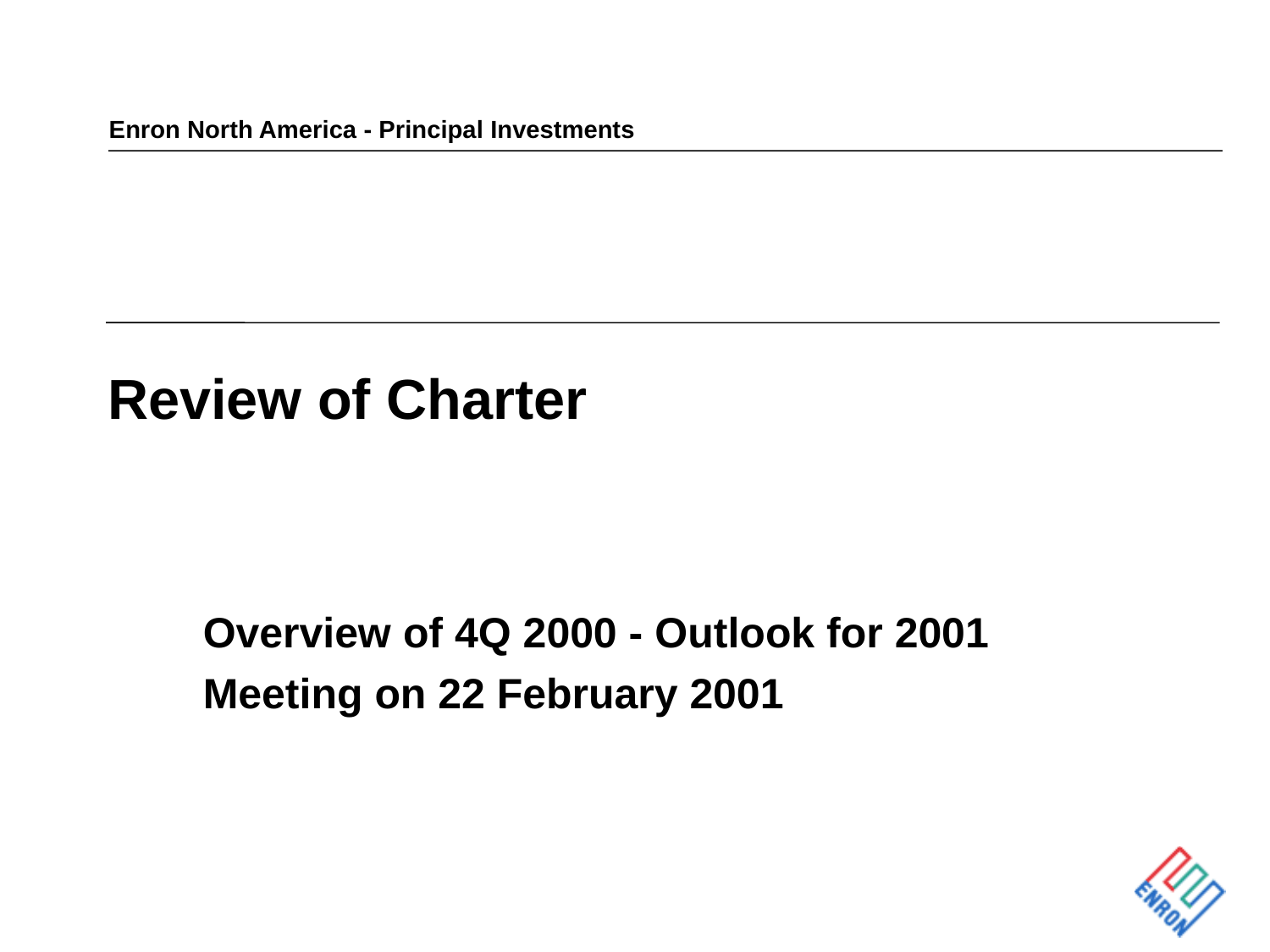

Enron North America - Principal Investments
# Review of Charter
Overview of 4Q 2000 - Outlook for 2001
Meeting on 22 February 2001